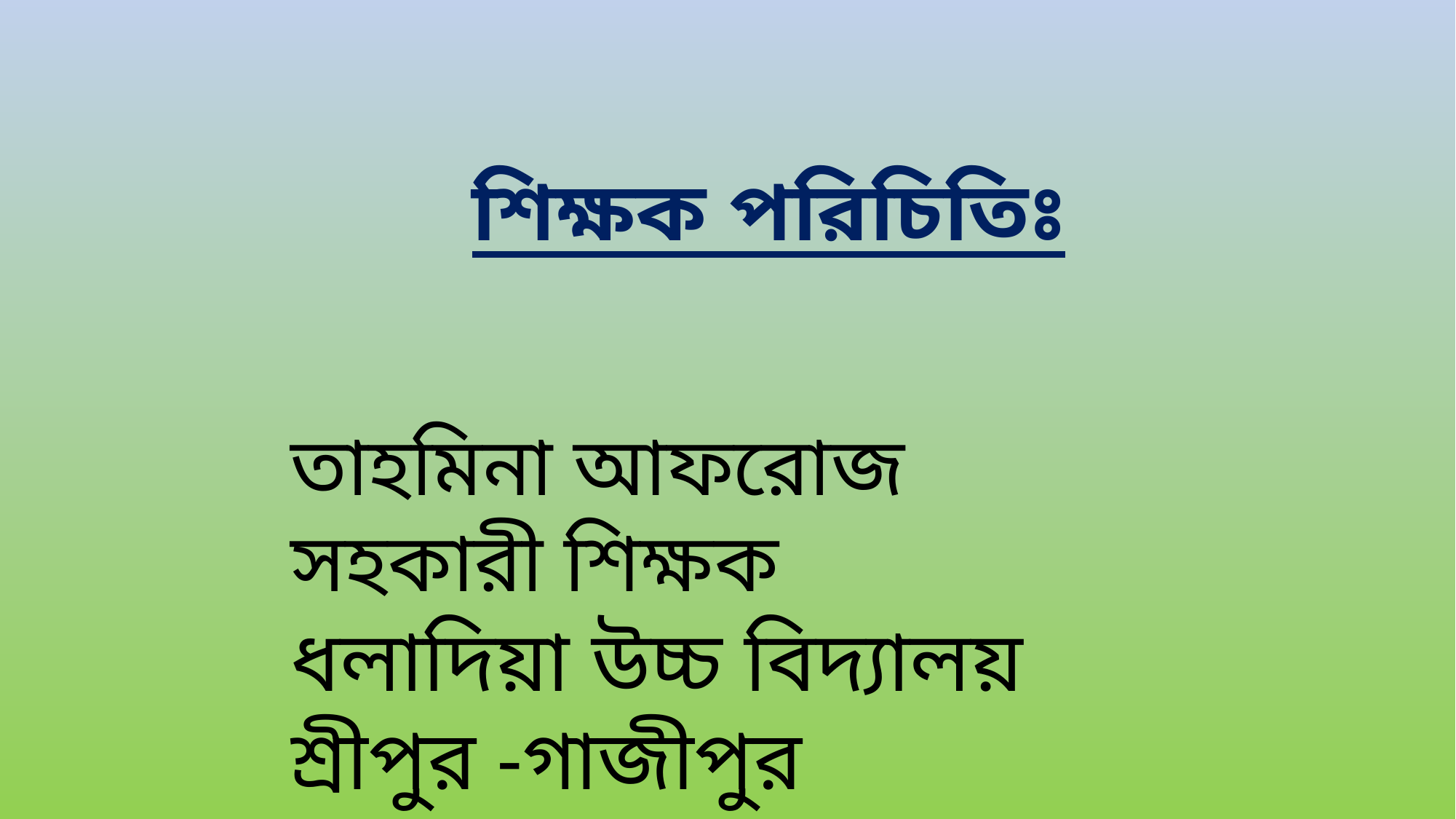

শিক্ষক পরিচিতিঃ
তাহমিনা আফরোজ
সহকারী শিক্ষক
ধলাদিয়া উচ্চ বিদ্যালয়
শ্রীপুর -গাজীপুর